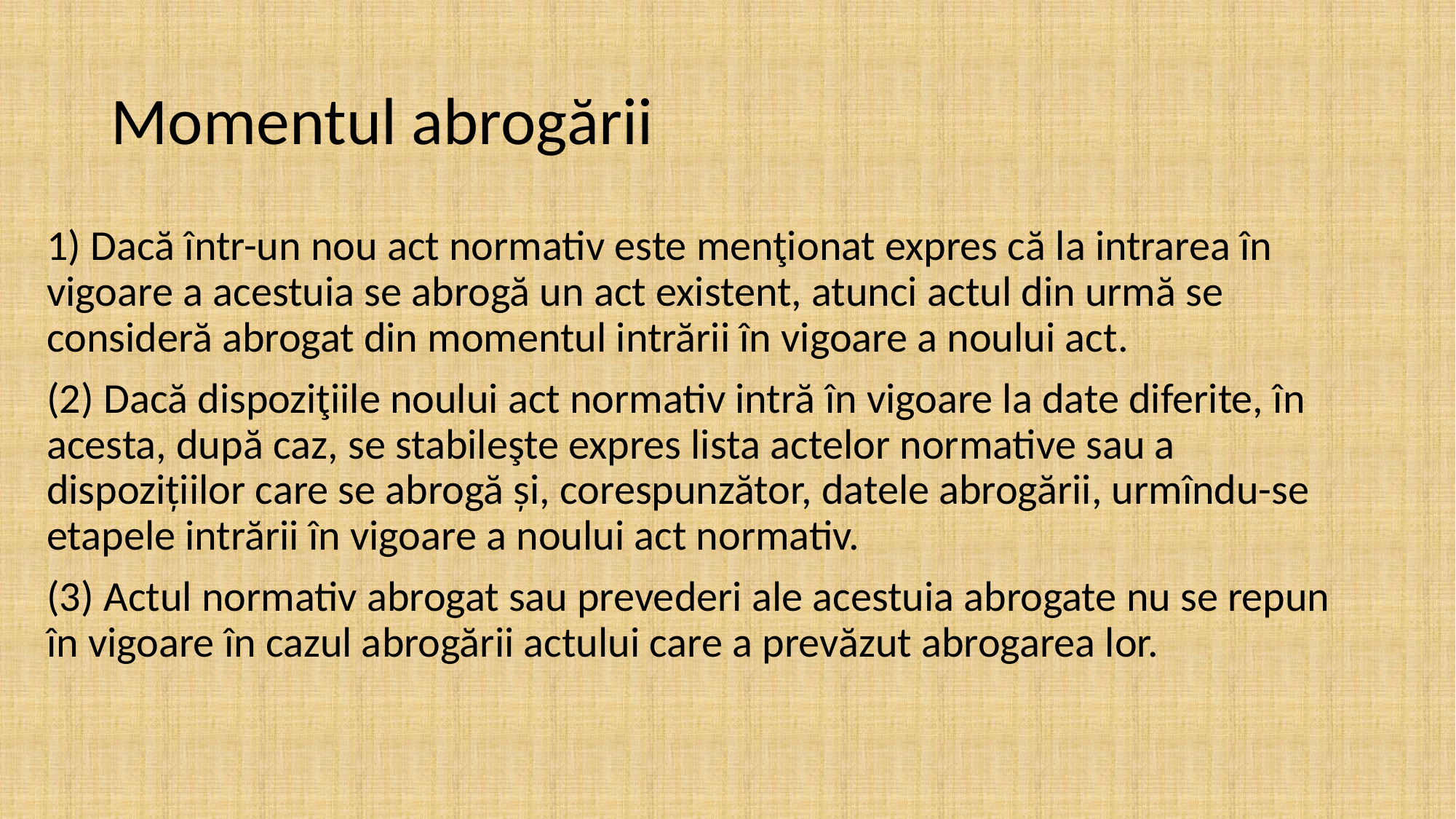

# Momentul abrogării
1) Dacă într-un nou act normativ este menţionat expres că la intrarea în vigoare a acestuia se abrogă un act existent, atunci actul din urmă se consideră abrogat din momentul intrării în vigoare a noului act.
(2) Dacă dispoziţiile noului act normativ intră în vigoare la date diferite, în acesta, după caz, se stabileşte expres lista actelor normative sau a dispozițiilor care se abrogă și, corespunzător, datele abrogării, urmîndu-se etapele intrării în vigoare a noului act normativ.
(3) Actul normativ abrogat sau prevederi ale acestuia abrogate nu se repun în vigoare în cazul abrogării actului care a prevăzut abrogarea lor.